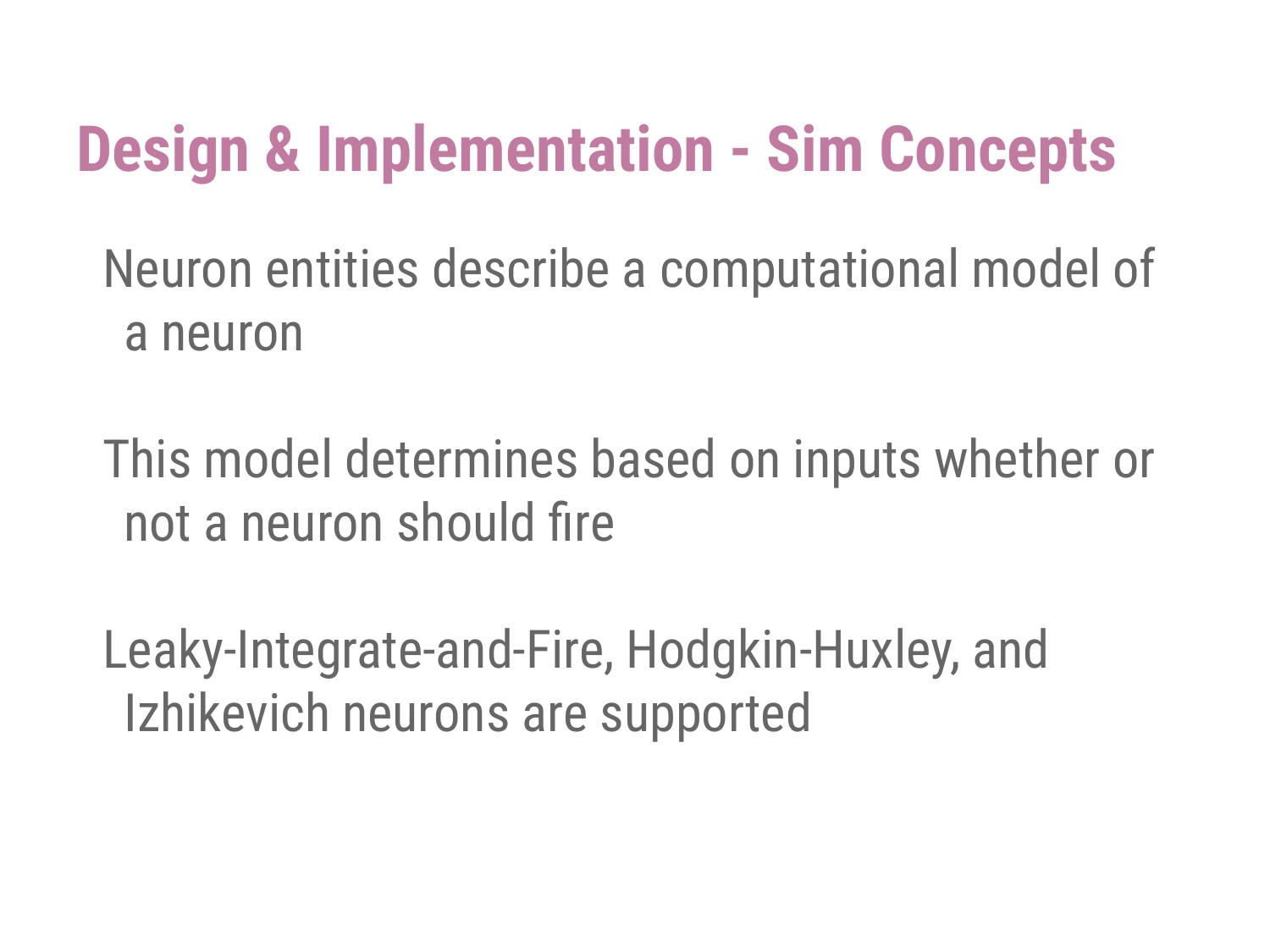

# Design & Implementation - Sim Concepts
Neuron entities describe a computational model of a neuron

This model determines based on inputs whether or not a neuron should fire

Leaky-Integrate-and-Fire, Hodgkin-Huxley, and Izhikevich neurons are supported